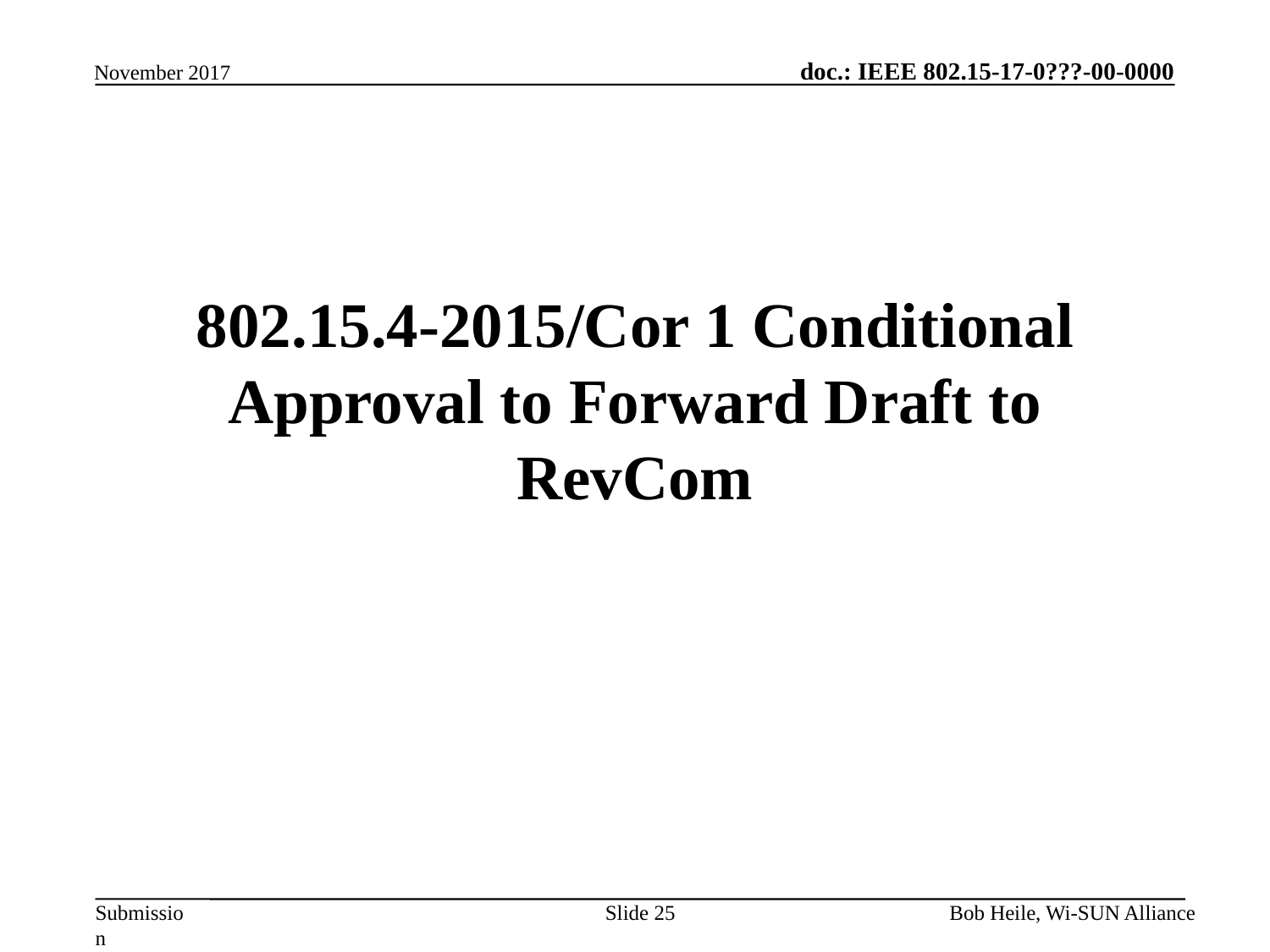

November 2017
# 802.15.4-2015/Cor 1 Conditional Approval to Forward Draft to RevCom
Slide 25
Bob Heile, Wi-SUN Alliance